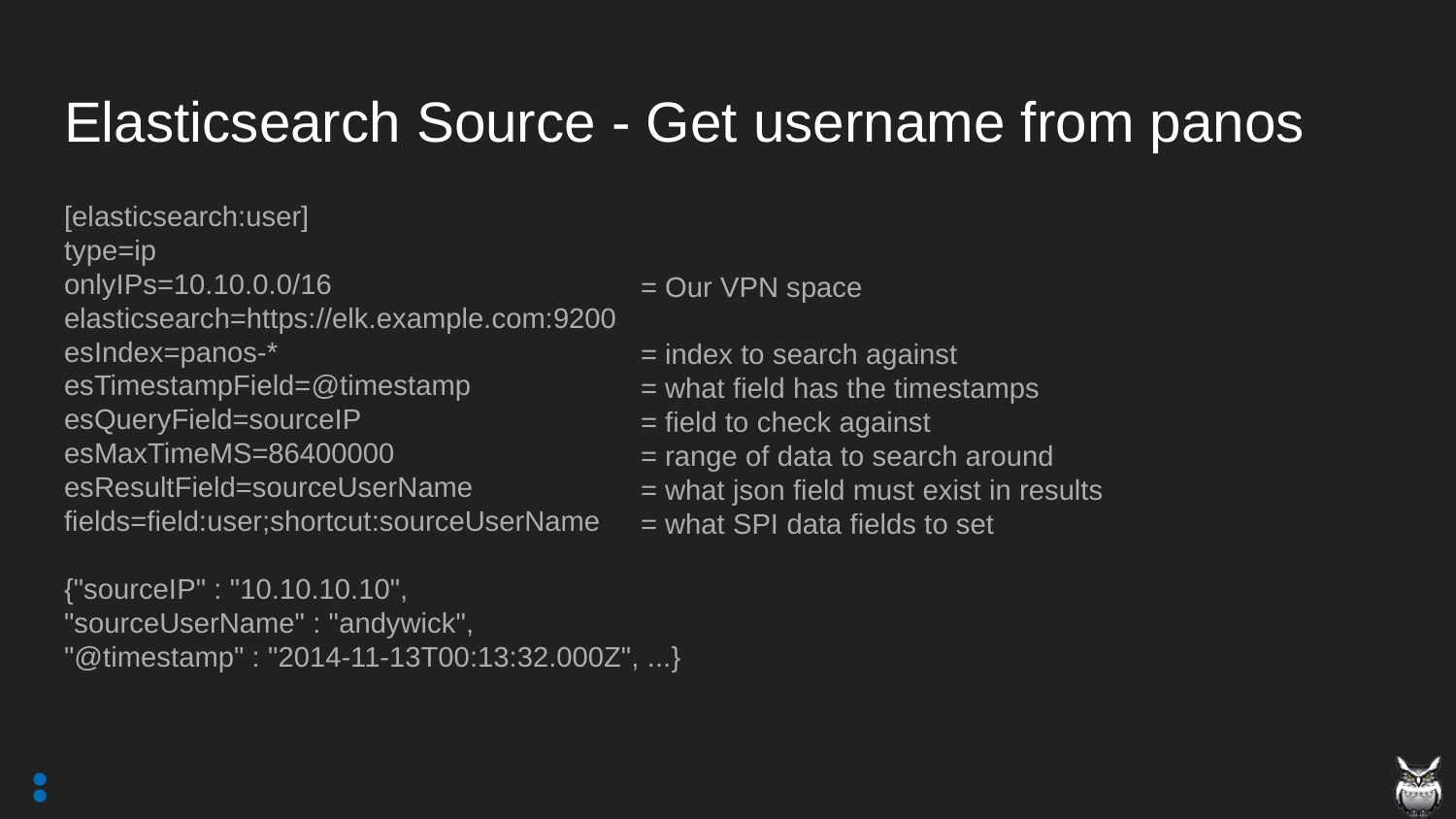

# Elasticsearch Source - Get username from panos
[elasticsearch:user]
type=ip
onlyIPs=10.10.0.0/16
elasticsearch=https://elk.example.com:9200
esIndex=panos-*
esTimestampField=@timestamp
esQueryField=sourceIP
esMaxTimeMS=86400000
esResultField=sourceUserName
fields=field:user;shortcut:sourceUserName

{"sourceIP" : "10.10.10.10",
"sourceUserName" : "andywick",
"@timestamp" : "2014-11-13T00:13:32.000Z", ...}

= Our VPN space

= index to search against
= what field has the timestamps
= field to check against
= range of data to search around
= what json field must exist in results
= what SPI data fields to set